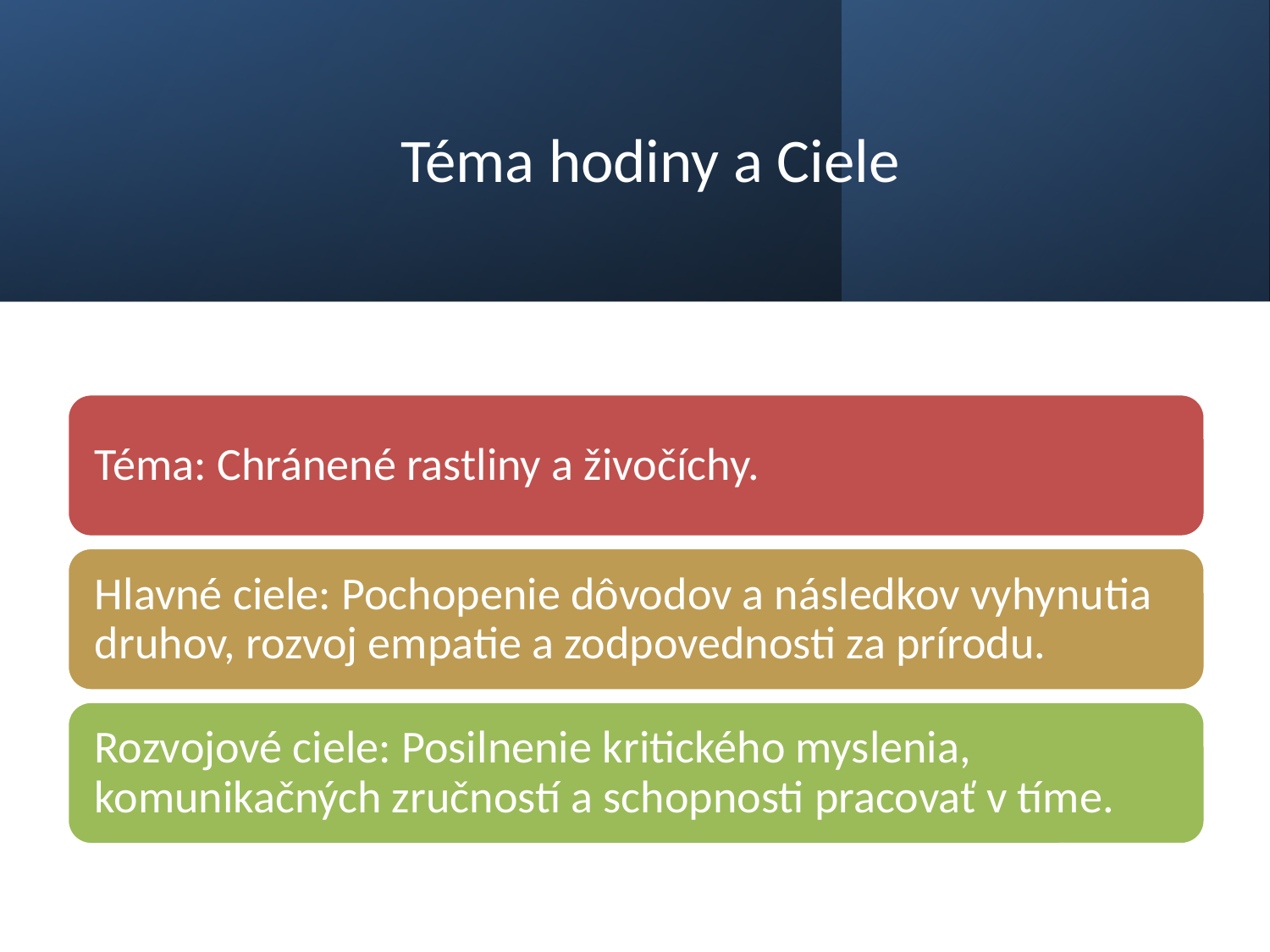

# Téma hodiny a Ciele
Téma: Chránené rastliny a živočíchy.
Hlavné ciele: Pochopenie dôvodov a následkov vyhynutia druhov, rozvoj empatie a zodpovednosti za prírodu.
Rozvojové ciele: Posilnenie kritického myslenia, komunikačných zručností a schopnosti pracovať v tíme.